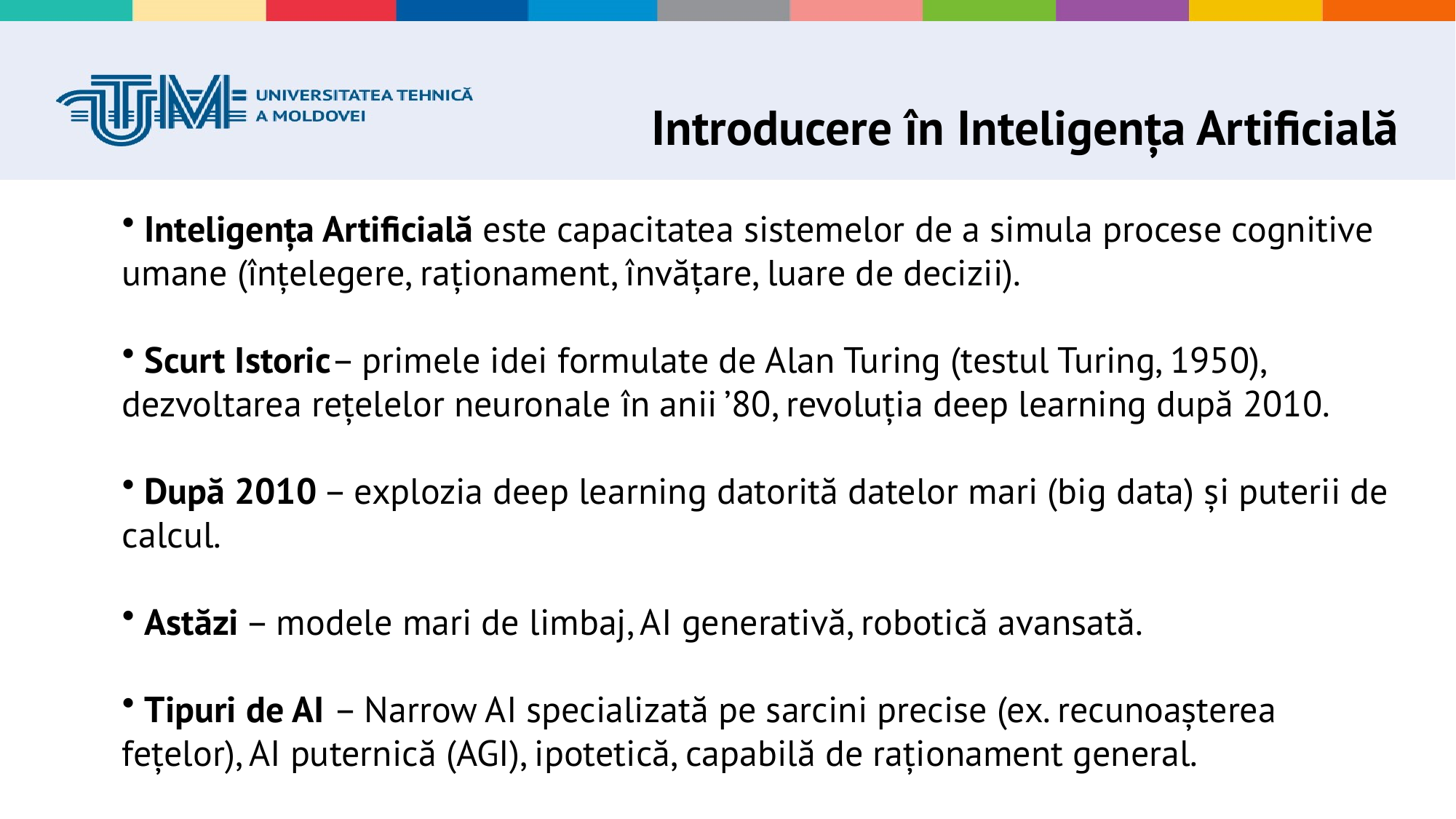

# Introducere în Inteligența Artificială
 Inteligența Artificială este capacitatea sistemelor de a simula procese cognitive umane (înțelegere, raționament, învățare, luare de decizii).

 Scurt Istoric– primele idei formulate de Alan Turing (testul Turing, 1950), dezvoltarea rețelelor neuronale în anii ’80, revoluția deep learning după 2010.

 După 2010 – explozia deep learning datorită datelor mari (big data) și puterii de calcul.

 Astăzi – modele mari de limbaj, AI generativă, robotică avansată.

 Tipuri de AI – Narrow AI specializată pe sarcini precise (ex. recunoașterea fețelor), AI puternică (AGI), ipotetică, capabilă de raționament general.